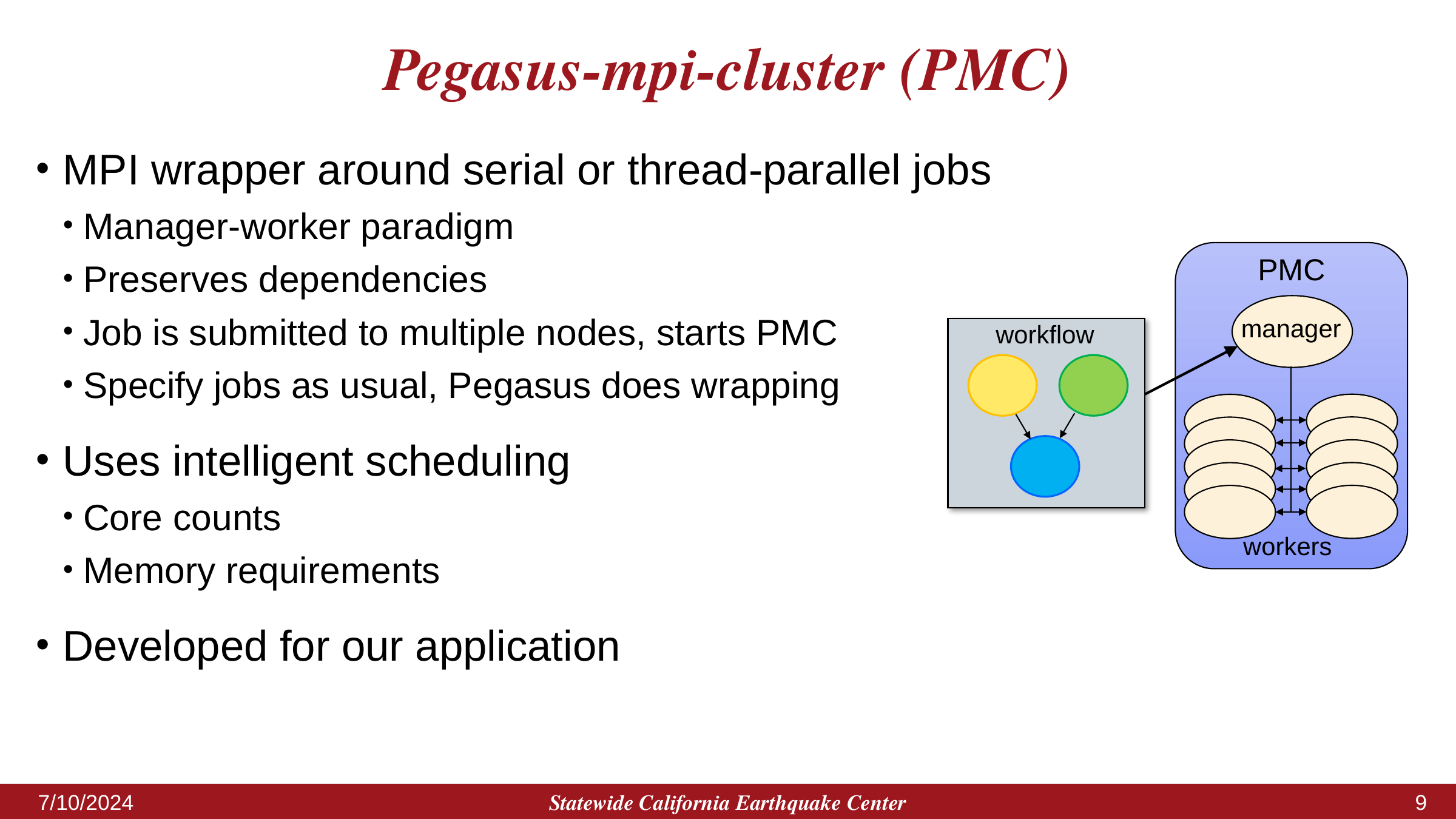

# Pegasus-mpi-cluster (PMC)
MPI wrapper around serial or thread-parallel jobs
Manager-worker paradigm
Preserves dependencies
Job is submitted to multiple nodes, starts PMC
Specify jobs as usual, Pegasus does wrapping
Uses intelligent scheduling
Core counts
Memory requirements
Developed for our application

PMC

manager
workflow

workers
Statewide California Earthquake Center
7/10/2024
9